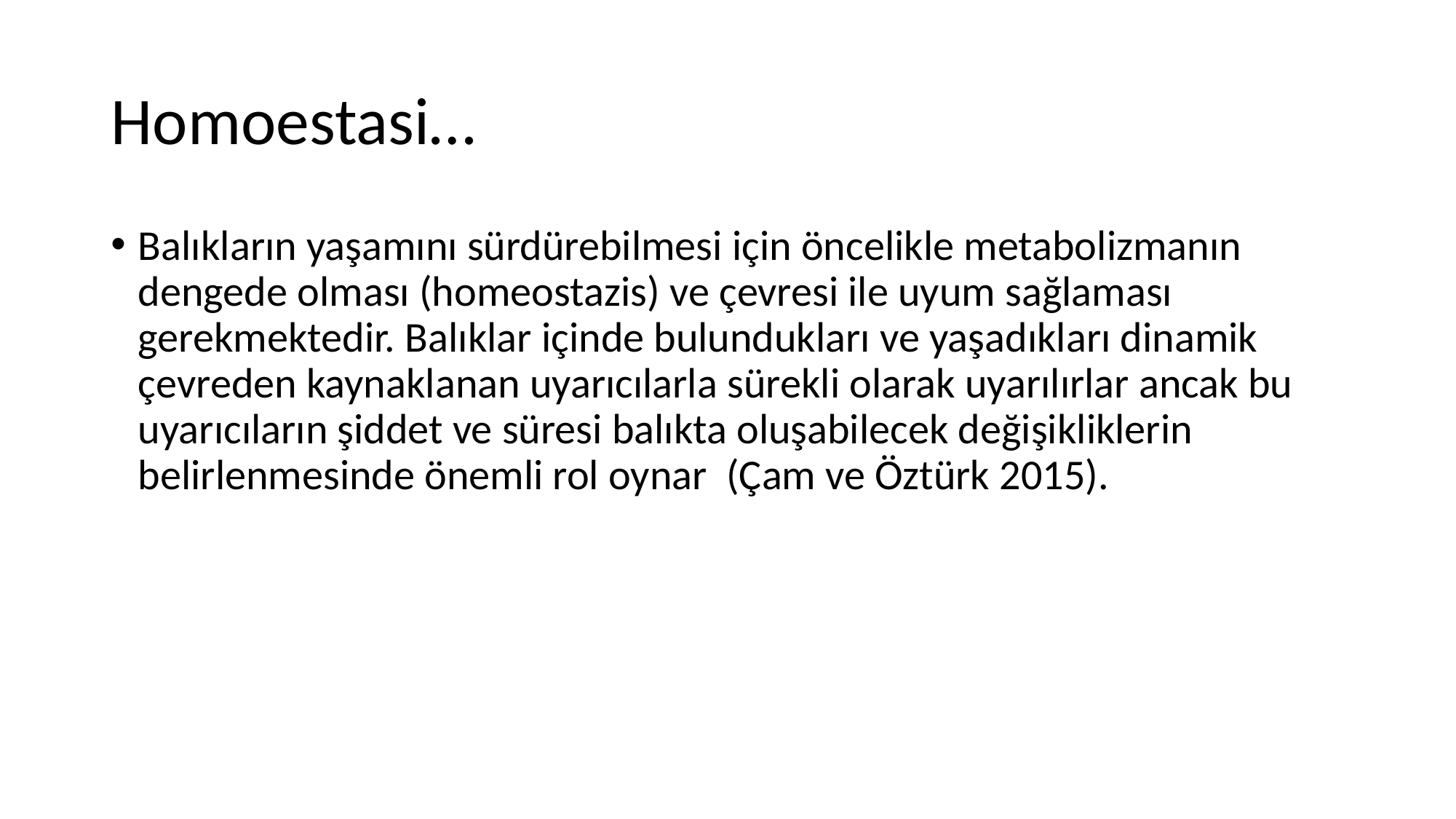

# Homoestasi…
Balıkların yaşamını sürdürebilmesi için öncelikle metabolizmanın dengede olması (homeostazis) ve çevresi ile uyum sağlaması gerekmektedir. Balıklar içinde bulundukları ve yaşadıkları dinamik çevreden kaynaklanan uyarıcılarla sürekli olarak uyarılırlar ancak bu uyarıcıların şiddet ve süresi balıkta oluşabilecek değişikliklerin belirlenmesinde önemli rol oynar  (Çam ve Öztürk 2015).